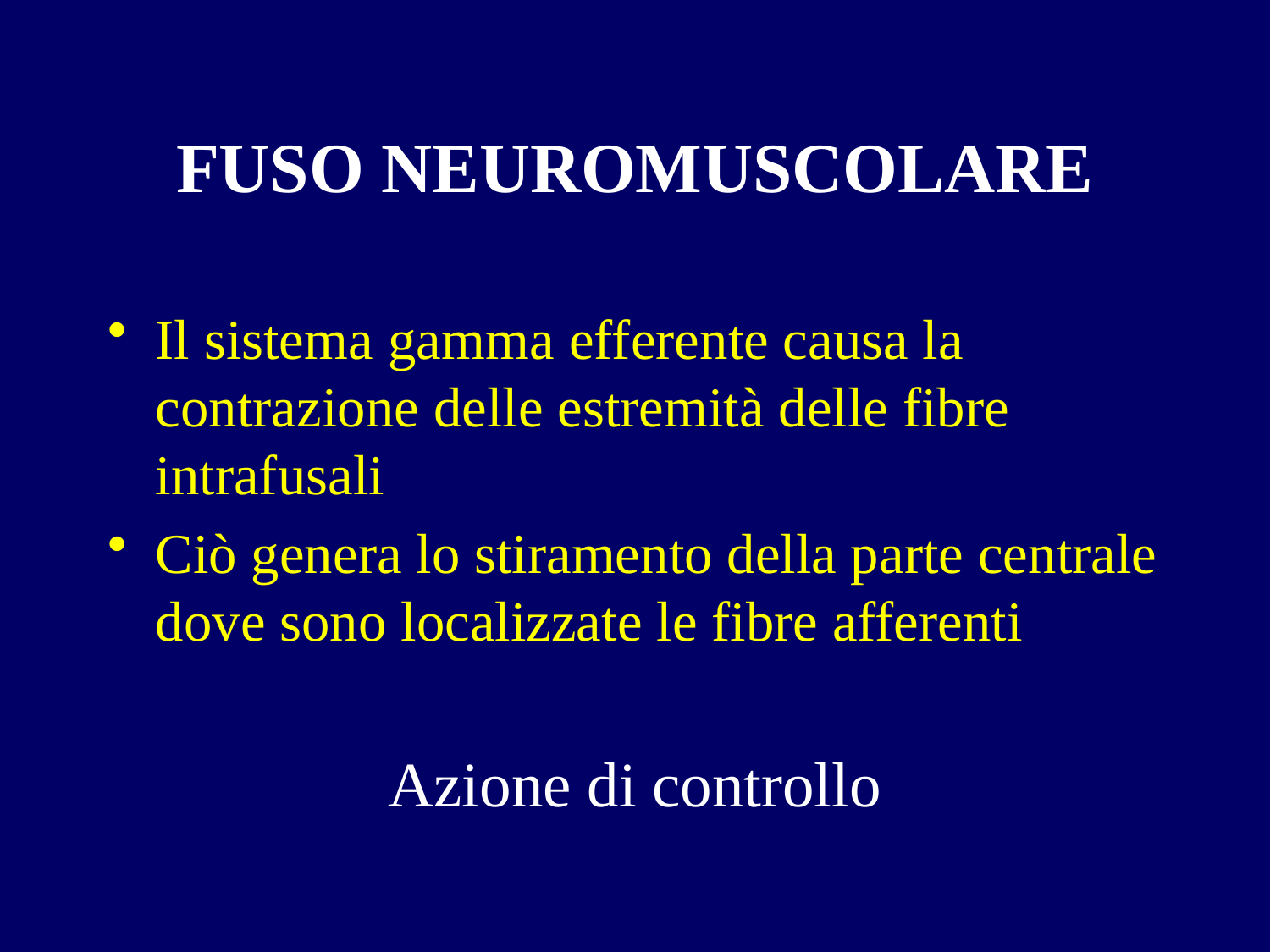

# FUSO NEUROMUSCOLARE
Il sistema gamma efferente causa la contrazione delle estremità delle fibre intrafusali
Ciò genera lo stiramento della parte centrale dove sono localizzate le fibre afferenti

Azione di controllo